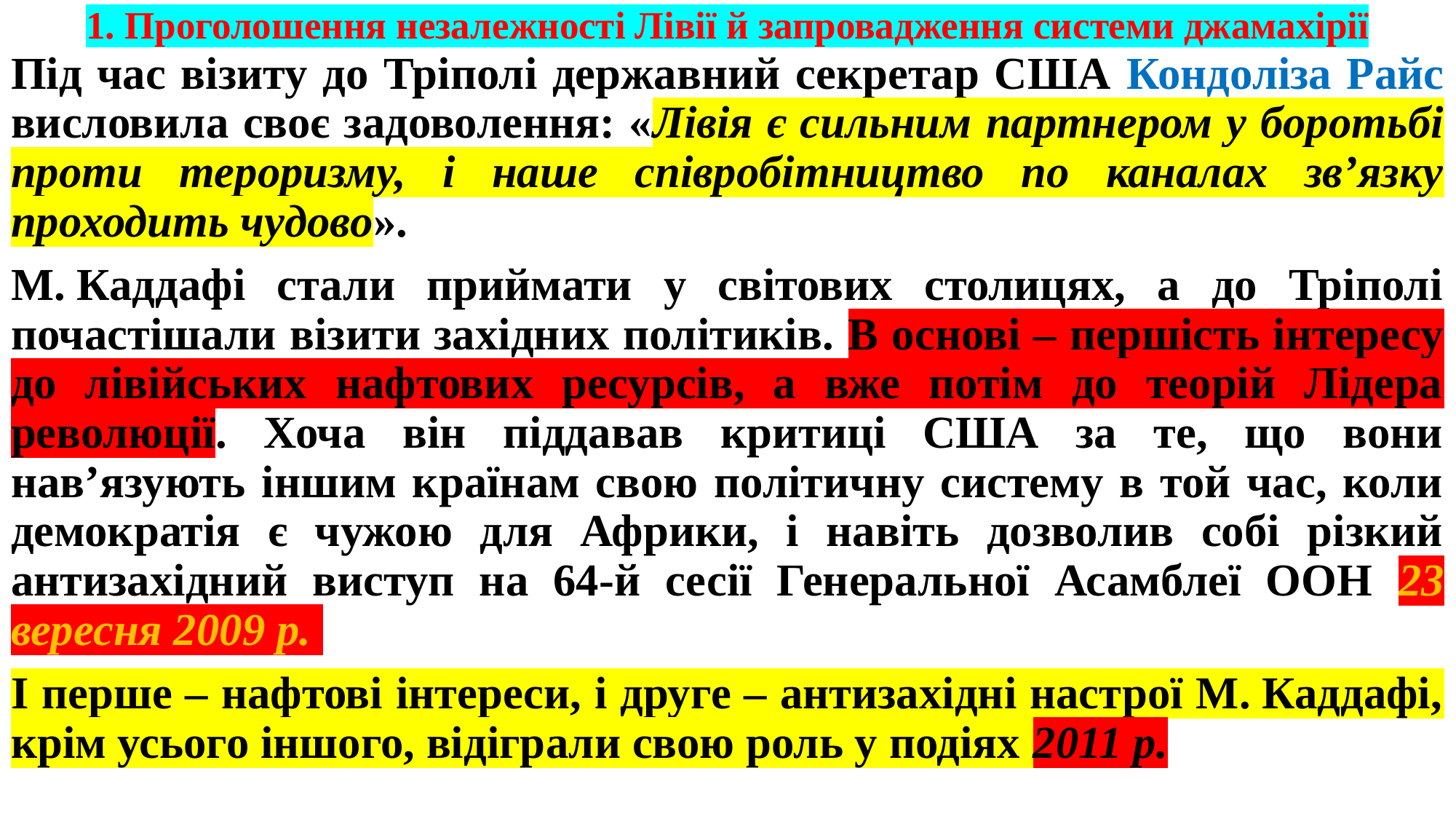

# 1. Проголошення незалежності Лівії й запровадження системи джамахірії
Під час візиту до Тріполі державний секретар США Кондоліза Райс висловила своє задоволення: «Лівія є сильним партнером у боротьбі проти тероризму, і наше співробітництво по каналах зв’язку проходить чудово».
М. Каддафі стали приймати у світових столицях, а до Тріполі почастішали візити західних політиків. В основі – першість інтересу до лівійських нафтових ресурсів, а вже потім до теорій Лідера революції. Хоча він піддавав критиці США за те, що вони нав’язують іншим країнам свою політичну систему в той час, коли демократія є чужою для Африки, і навіть дозволив собі різкий антизахідний виступ на 64-й сесії Генеральної Асамблеї ООН 23 вересня 2009 р.
І перше – нафтові інтереси, і друге – антизахідні настрої М. Каддафі, крім усього іншого, відіграли свою роль у подіях 2011 р.